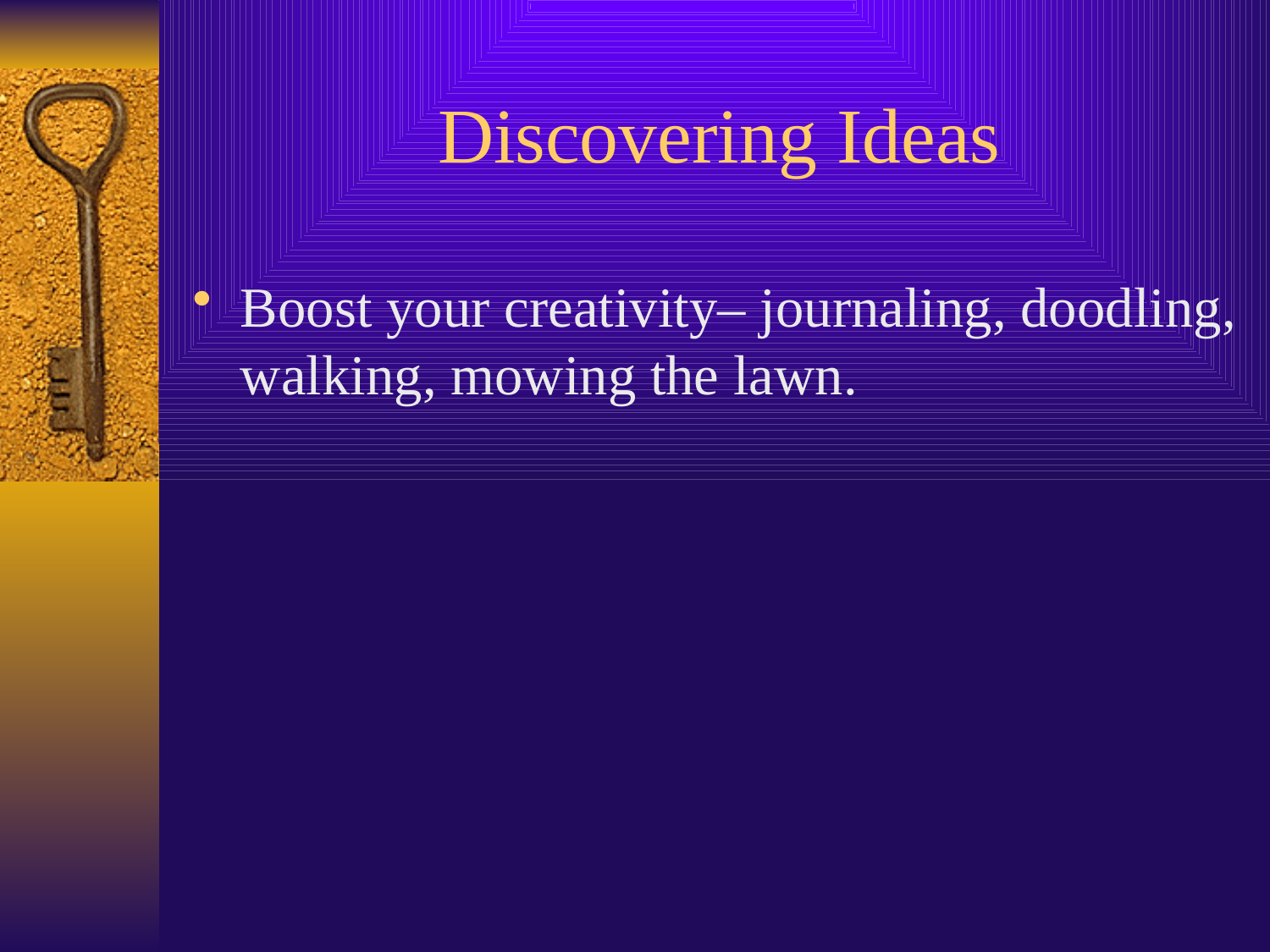

# Discovering Ideas
Boost your creativity– journaling, doodling, walking, mowing the lawn.